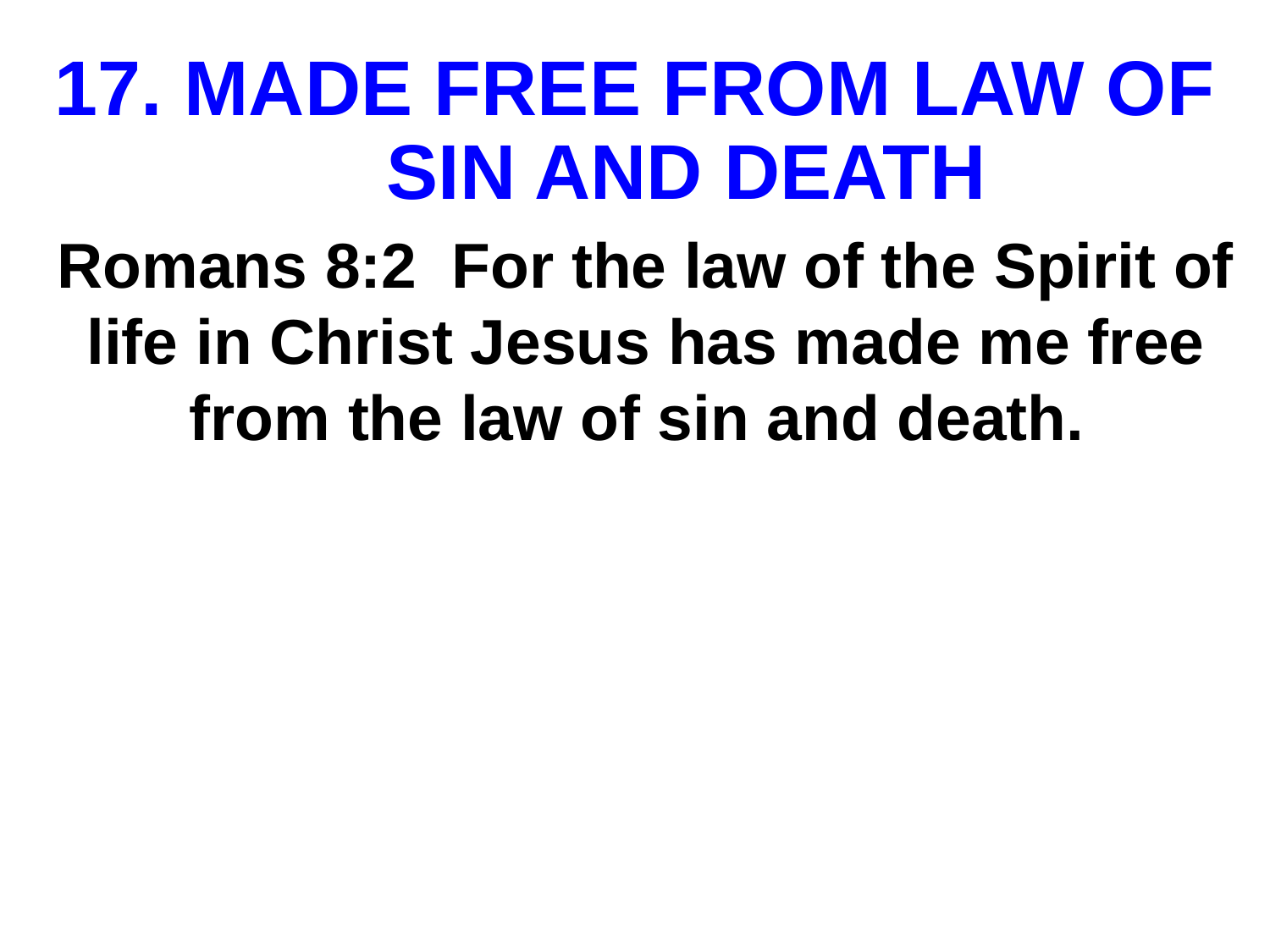

# MADE FREE FROM LAW OF SIN AND DEATH
Romans 8:2  For the law of the Spirit of life in Christ Jesus has made me free from the law of sin and death.